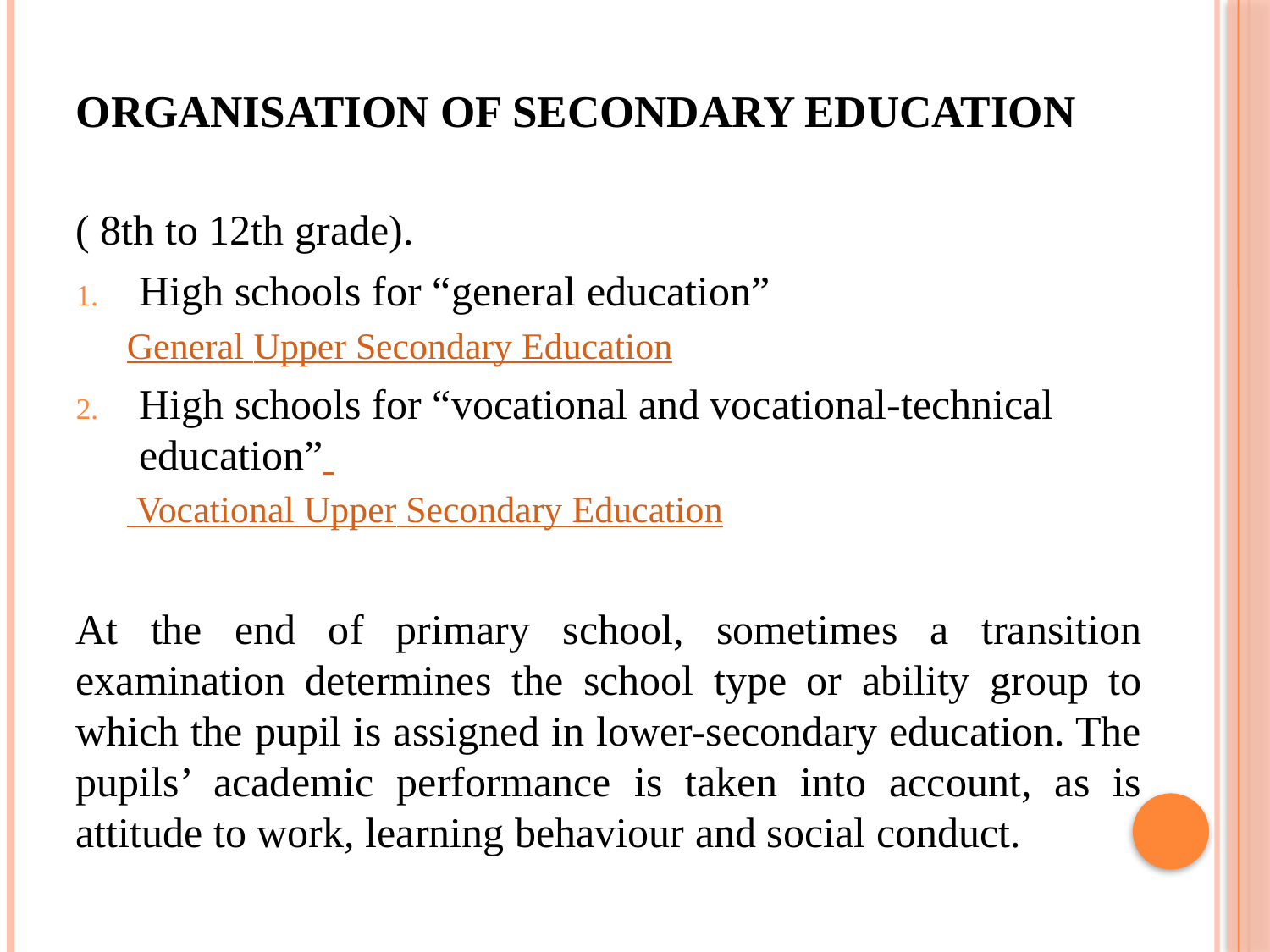

# Organisation of secondary Education
( 8th to 12th grade).
High schools for “general education”
General Upper Secondary Education
High schools for “vocational and vocational-technical education”
 Vocational Upper Secondary Education

At the end of primary school, sometimes a transition examination determines the school type or ability group to which the pupil is assigned in lower-secondary education. The pupils’ academic performance is taken into account, as is attitude to work, learning behaviour and social conduct.